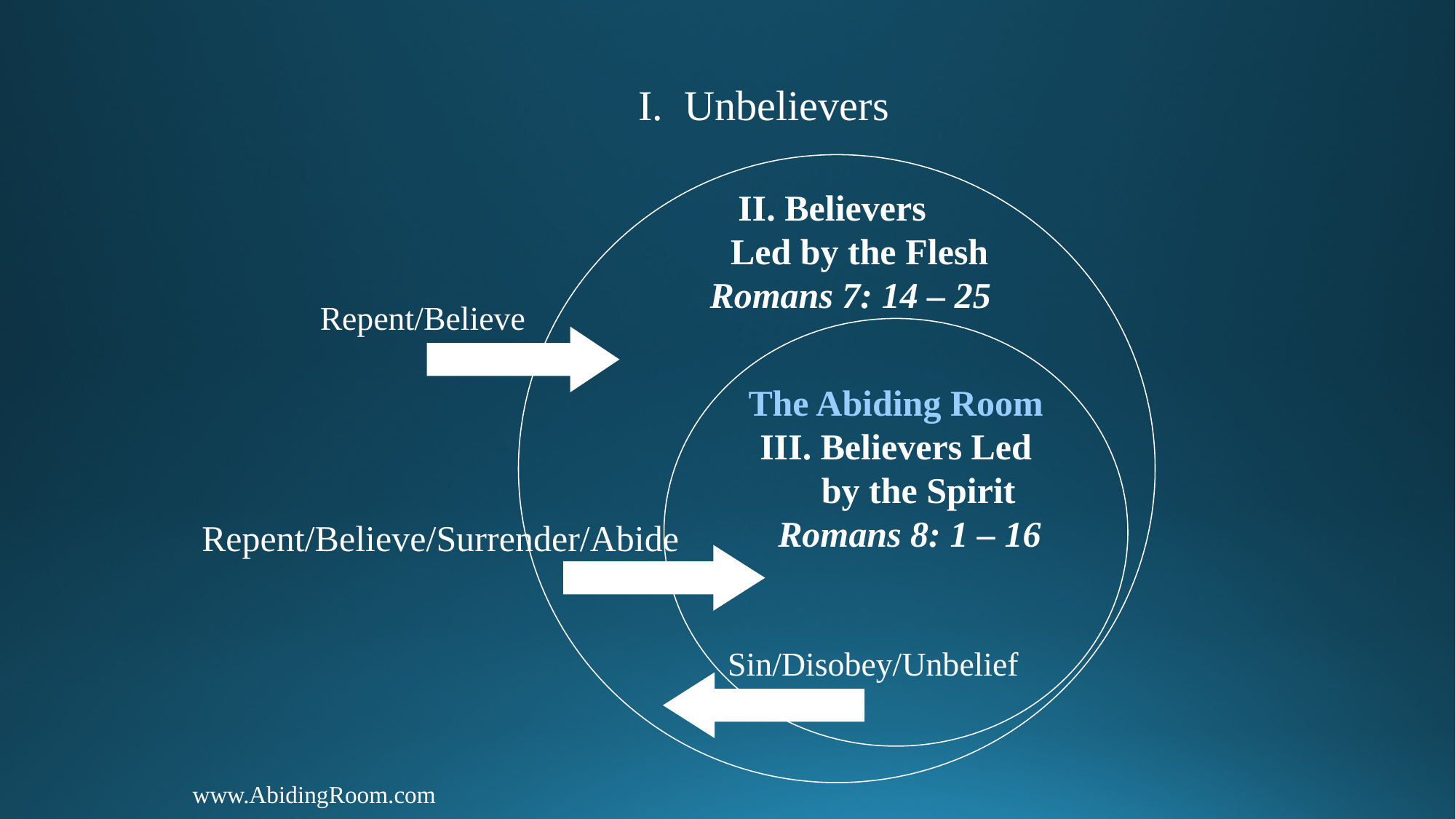

I.  Unbelievers
II. Believers
     Led by the Flesh
   Romans 7: 14 – 25

Repent/Believe

The Abiding Room
III. Believers Led
     by the Spirit
   Romans 8: 1 – 16

Repent/Believe/Surrender/Abide

  Sin/Disobey/Unbelief

www.AbidingRoom.com